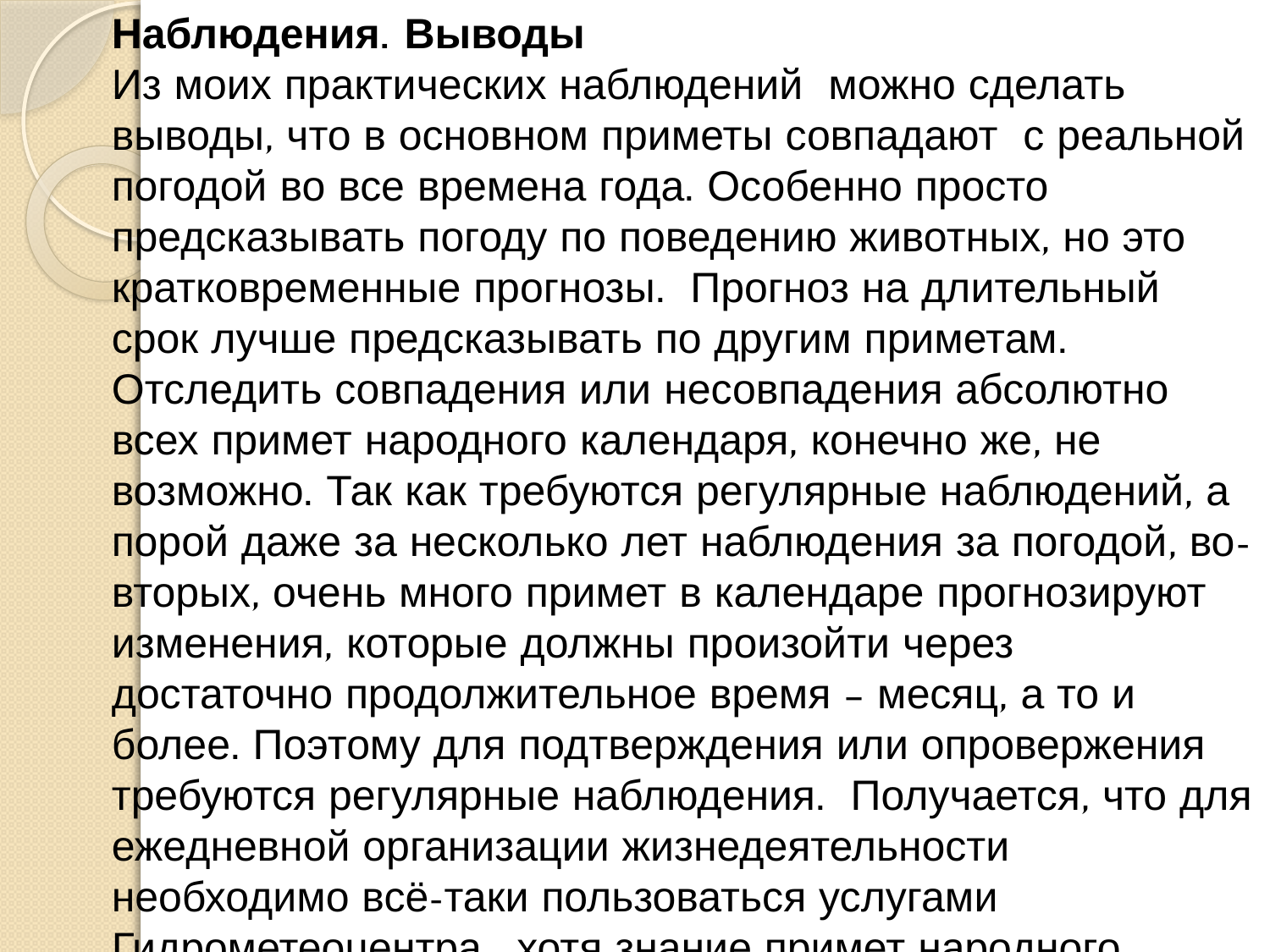

Наблюдения. Выводы
Из моих практических наблюдений  можно сделать выводы, что в основном приметы совпадают  с реальной погодой во все времена года. Особенно просто предсказывать погоду по поведению животных, но это кратковременные прогнозы.  Прогноз на длительный срок лучше предсказывать по другим приметам. Отследить совпадения или несовпадения абсолютно всех примет народного календаря, конечно же, не возможно. Так как требуются регулярные наблюдений, а порой даже за несколько лет наблюдения за погодой, во-вторых, очень много примет в календаре прогнозируют изменения, которые должны произойти через  достаточно продолжительное время – месяц, а то и более. Поэтому для подтверждения или опровержения требуются регулярные наблюдения.  Получается, что для ежедневной организации жизнедеятельности необходимо всё-таки пользоваться услугами Гидрометеоцентра,  хотя знание примет народного календаря лишним не будет.